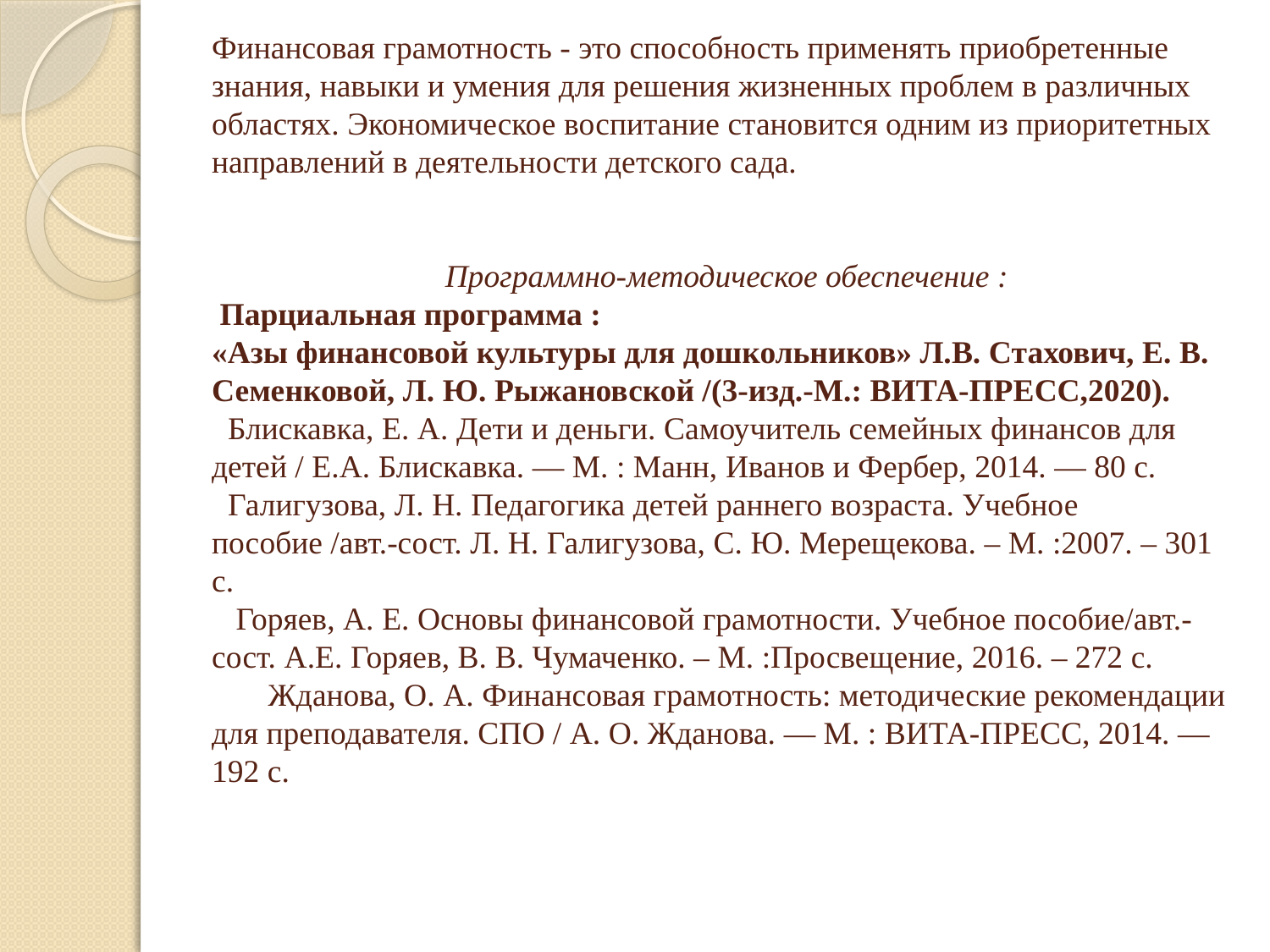

# Финансовая грамотность - это способность применять приобретенные знания, навыки и умения для решения жизненных проблем в различных областях. Экономическое воспитание становится одним из приоритетных направлений в деятельности детского сада. Программно-методическое обеспечение : Парциальная программа : «Азы финансовой культуры для дошкольников» Л.В. Стахович, Е. В. Семенковой, Л. Ю. Рыжановской /(3-изд.-М.: ВИТА-ПРЕСС,2020).   Блискавка, Е. А. Дети и деньги. Самоучитель семейных финансов для детей / Е.А. Блискавка. — М. : Манн, Иванов и Фербер, 2014. — 80 с.   Галигузова, Л. Н. Педагогика детей раннего возраста. Учебное пособие /авт.-сост. Л. Н. Галигузова, С. Ю. Мерещекова. – М. :2007. – 301 с.    Горяев, А. Е. Основы финансовой грамотности. Учебное пособие/авт.-сост. А.Е. Горяев, В. В. Чумаченко. – М. :Просвещение, 2016. – 272 с.        Жданова, О. А. Финансовая грамотность: методические рекомендации для преподавателя. СПО / А. О. Жданова. — М. : ВИТА-ПРЕСС, 2014. — 192 с.